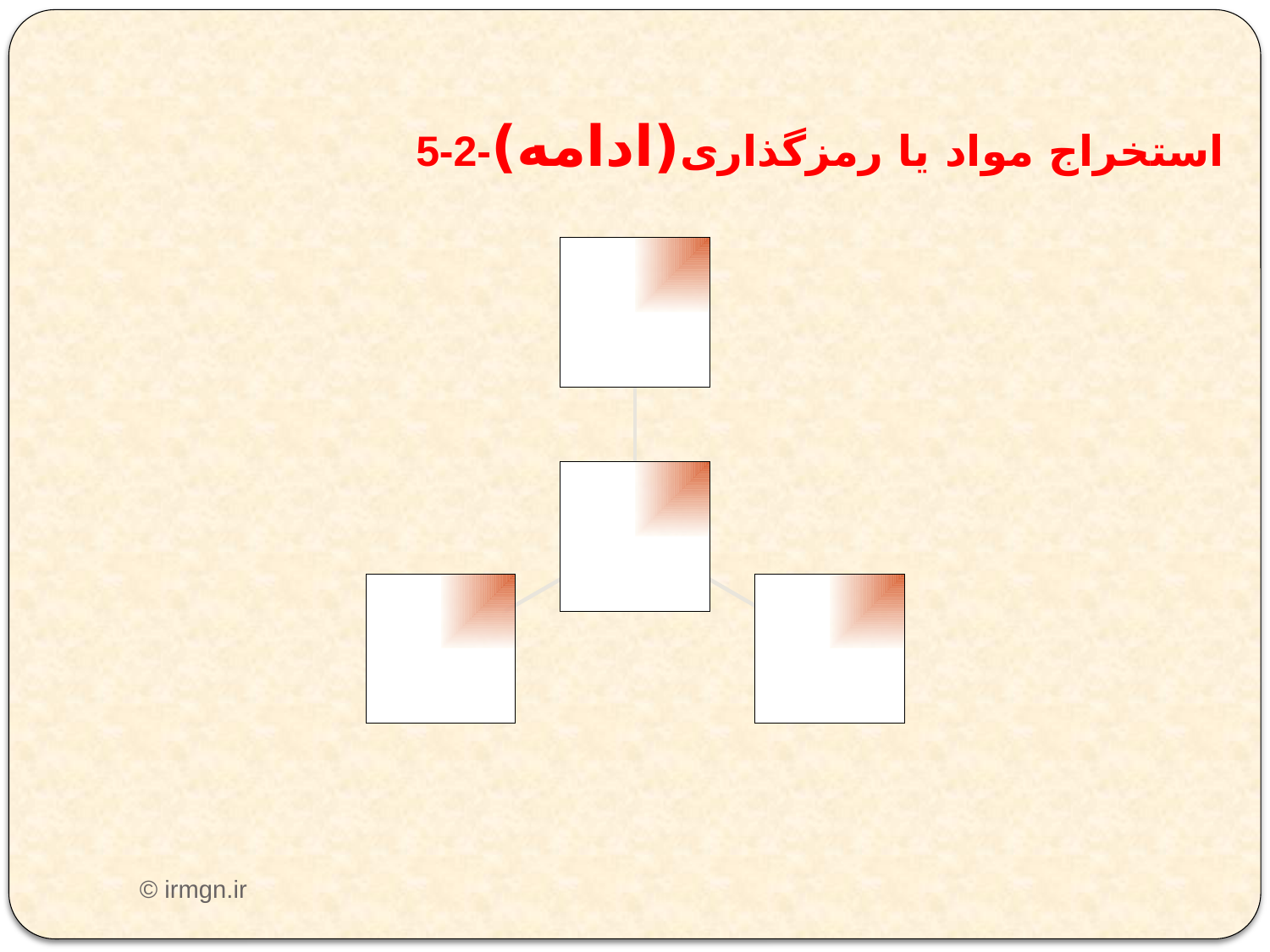

# 5-2-استخراج مواد یا رمزگذاری(ادامه)
© irmgn.ir